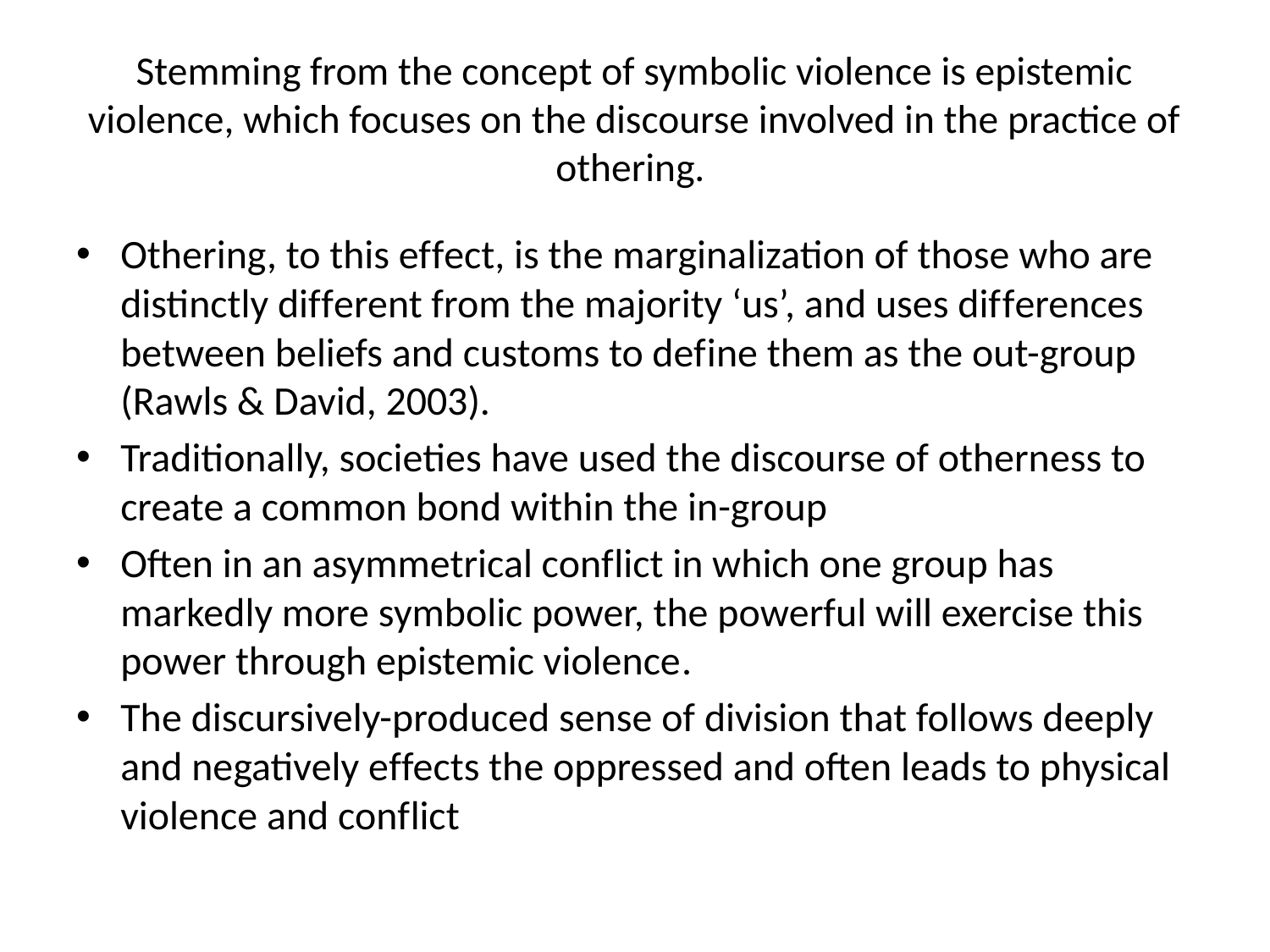

# Stemming from the concept of symbolic violence is epistemic violence, which focuses on the discourse involved in the practice of othering.
Othering, to this effect, is the marginalization of those who are distinctly different from the majority ‘us’, and uses differences between beliefs and customs to define them as the out-group (Rawls & David, 2003).
Traditionally, societies have used the discourse of otherness to create a common bond within the in-group
Often in an asymmetrical conflict in which one group has markedly more symbolic power, the powerful will exercise this power through epistemic violence.
The discursively-produced sense of division that follows deeply and negatively effects the oppressed and often leads to physical violence and conflict